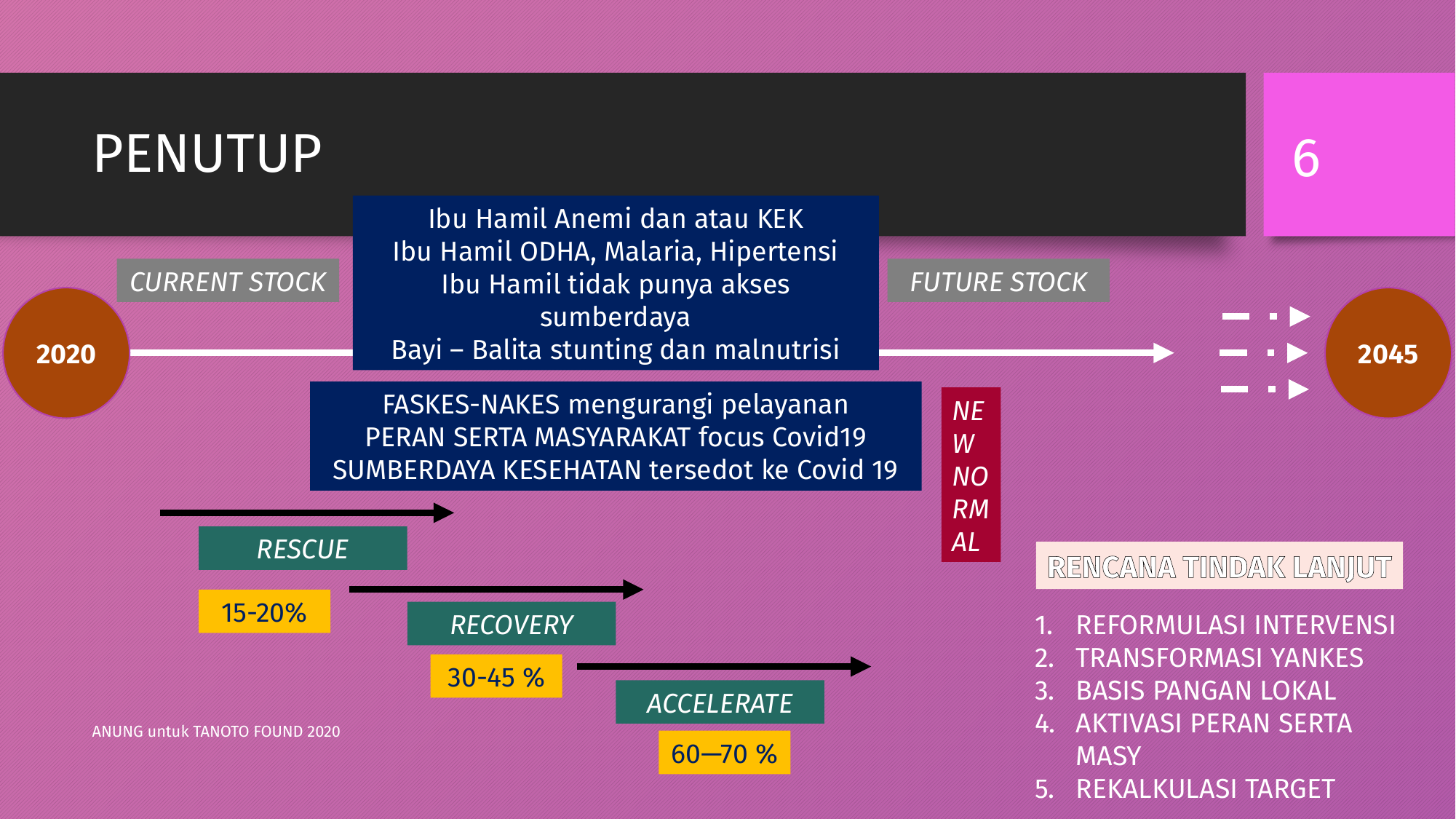

6
# PENUTUP
Ibu Hamil Anemi dan atau KEK
Ibu Hamil ODHA, Malaria, Hipertensi
Ibu Hamil tidak punya akses sumberdaya
Bayi – Balita stunting dan malnutrisi
CURRENT STOCK
FUTURE STOCK
2020
2045
FASKES-NAKES mengurangi pelayanan
PERAN SERTA MASYARAKAT focus Covid19
SUMBERDAYA KESEHATAN tersedot ke Covid 19
NEW NORMAL
RESCUE
RENCANA TINDAK LANJUT
15-20%
RECOVERY
REFORMULASI INTERVENSI
TRANSFORMASI YANKES
BASIS PANGAN LOKAL
AKTIVASI PERAN SERTA MASY
REKALKULASI TARGET
30-45 %
ACCELERATE
ANUNG untuk TANOTO FOUND 2020
60—70 %